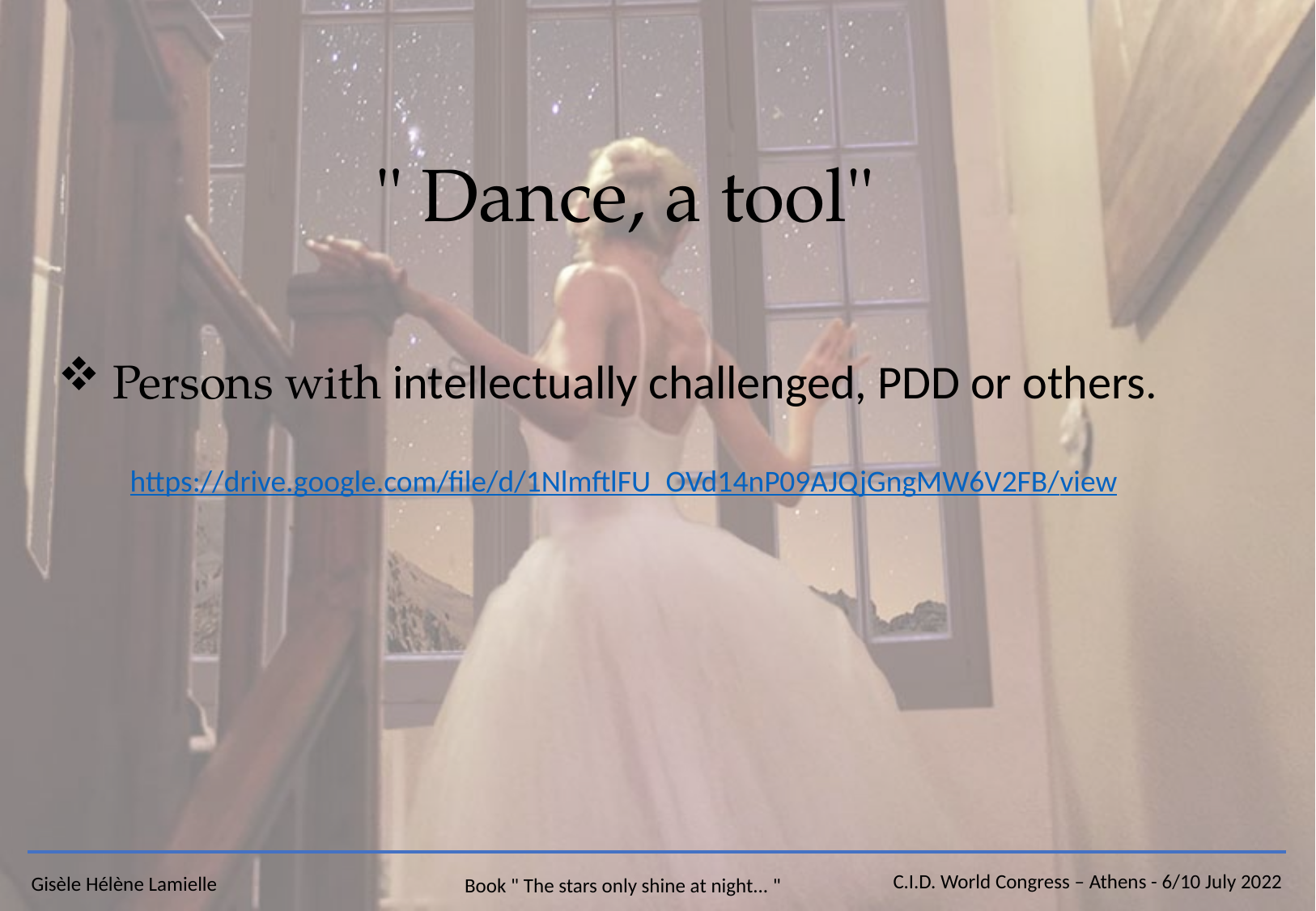

" Dance, a tool"

 Persons with intellectually challenged, PDD or others.

https://drive.google.com/file/d/1NlmftlFU_OVd14nP09AJQjGngMW6V2FB/view